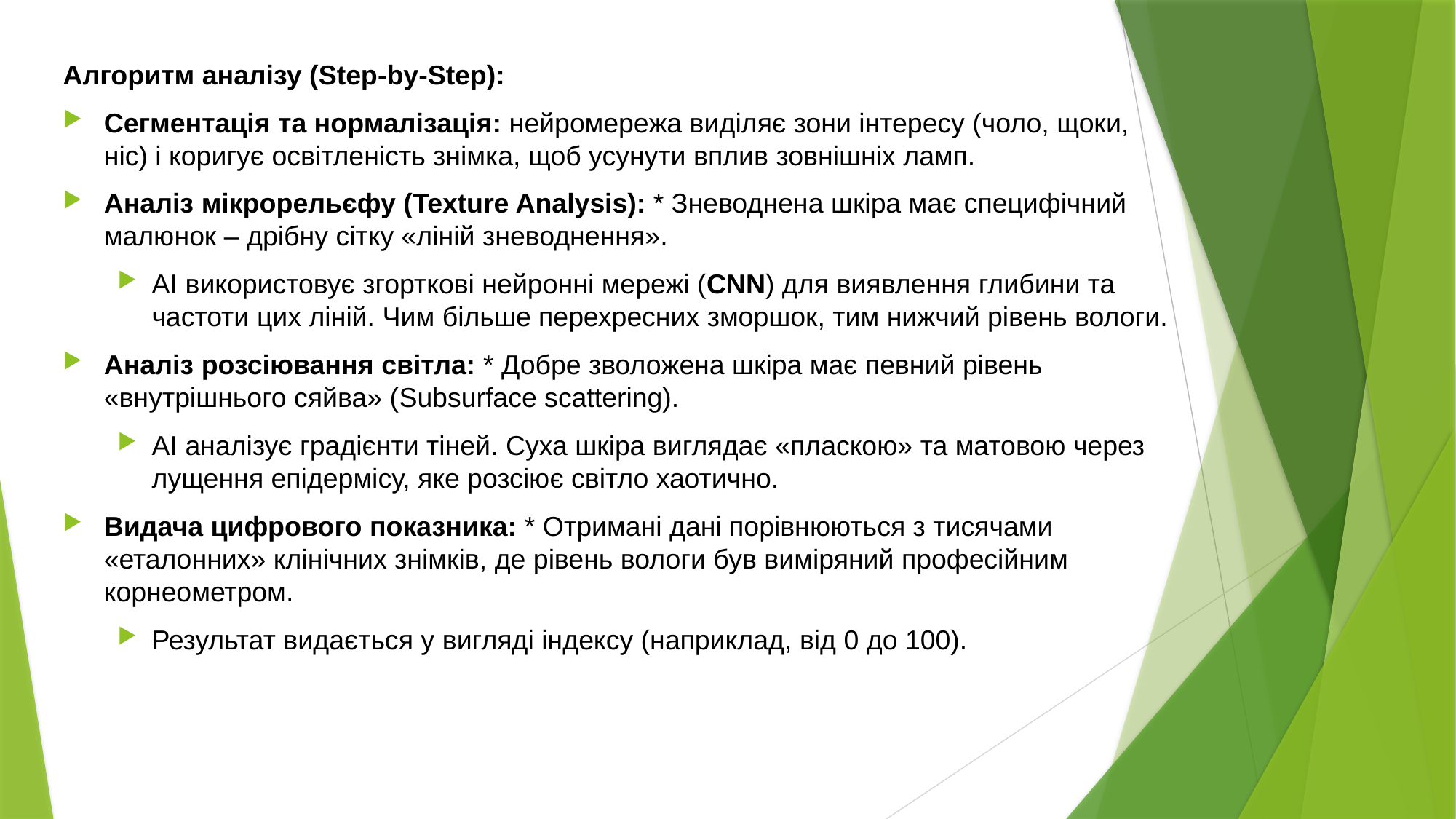

Алгоритм аналізу (Step-by-Step):
Сегментація та нормалізація: нейромережа виділяє зони інтересу (чоло, щоки, ніс) і коригує освітленість знімка, щоб усунути вплив зовнішніх ламп.
Аналіз мікрорельєфу (Texture Analysis): * Зневоднена шкіра має специфічний малюнок – дрібну сітку «ліній зневоднення».
AI використовує згорткові нейронні мережі (CNN) для виявлення глибини та частоти цих ліній. Чим більше перехресних зморшок, тим нижчий рівень вологи.
Аналіз розсіювання світла: * Добре зволожена шкіра має певний рівень «внутрішнього сяйва» (Subsurface scattering).
AI аналізує градієнти тіней. Суха шкіра виглядає «пласкою» та матовою через лущення епідермісу, яке розсіює світло хаотично.
Видача цифрового показника: * Отримані дані порівнюються з тисячами «еталонних» клінічних знімків, де рівень вологи був виміряний професійним корнеометром.
Результат видається у вигляді індексу (наприклад, від 0 до 100).